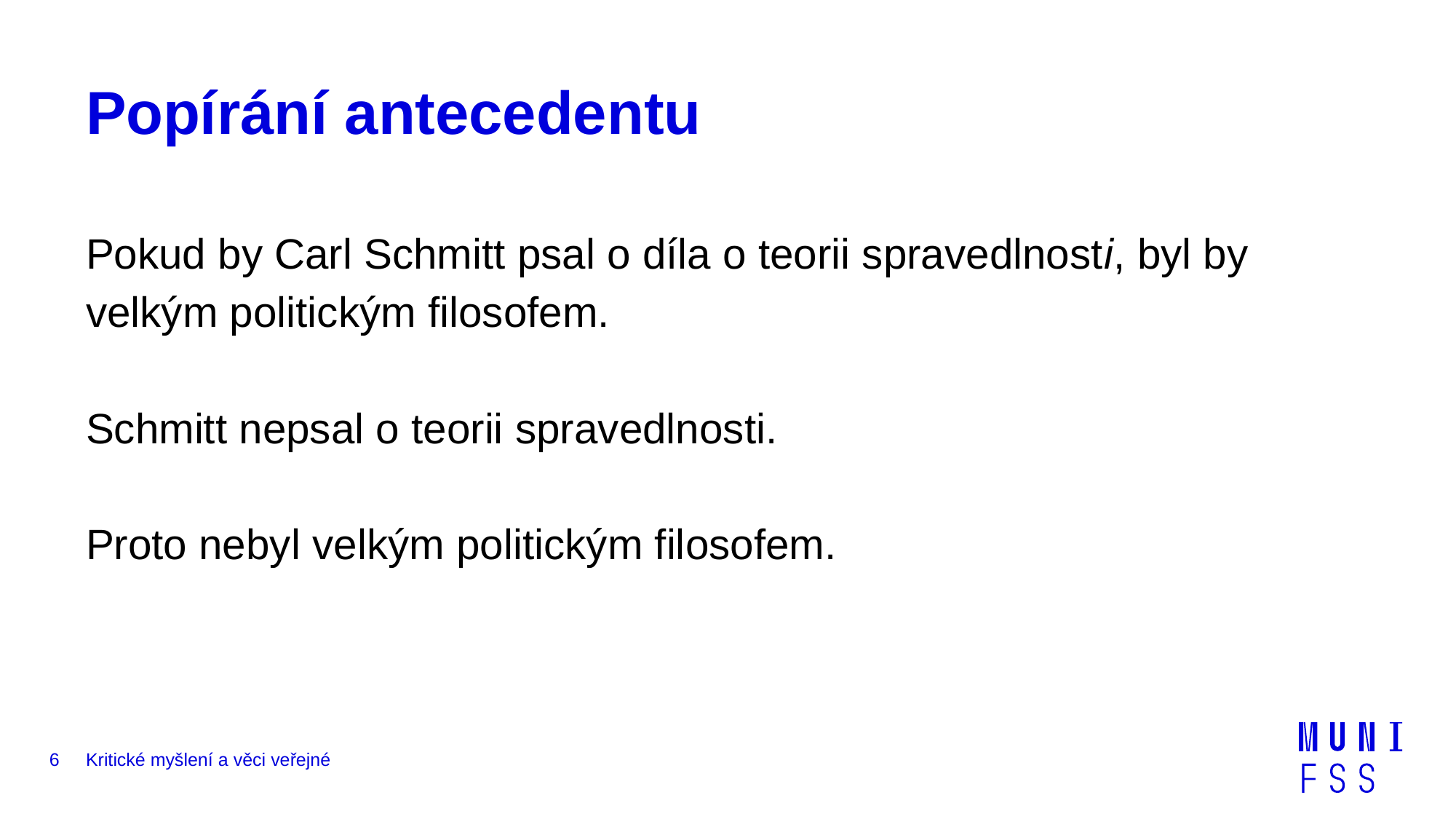

# Popírání antecedentu

Pokud by Carl Schmitt psal o díla o teorii spravedlnosti, byl by velkým politickým filosofem.

Schmitt nepsal o teorii spravedlnosti.

Proto nebyl velkým politickým filosofem.

6
Kritické myšlení a věci veřejné